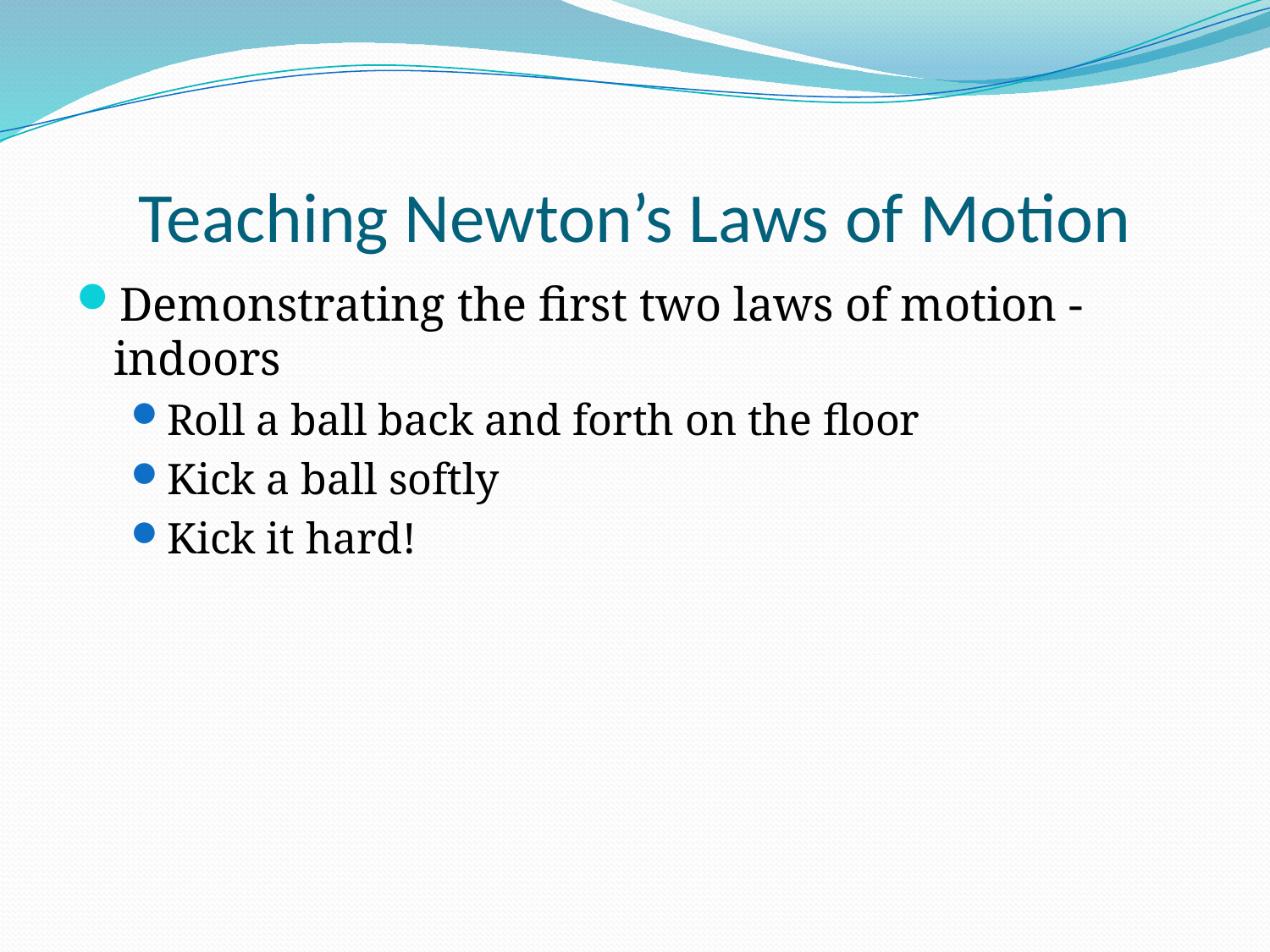

# Teaching Newton’s Laws of Motion
Demonstrating the first two laws of motion - indoors
Roll a ball back and forth on the floor
Kick a ball softly
Kick it hard!